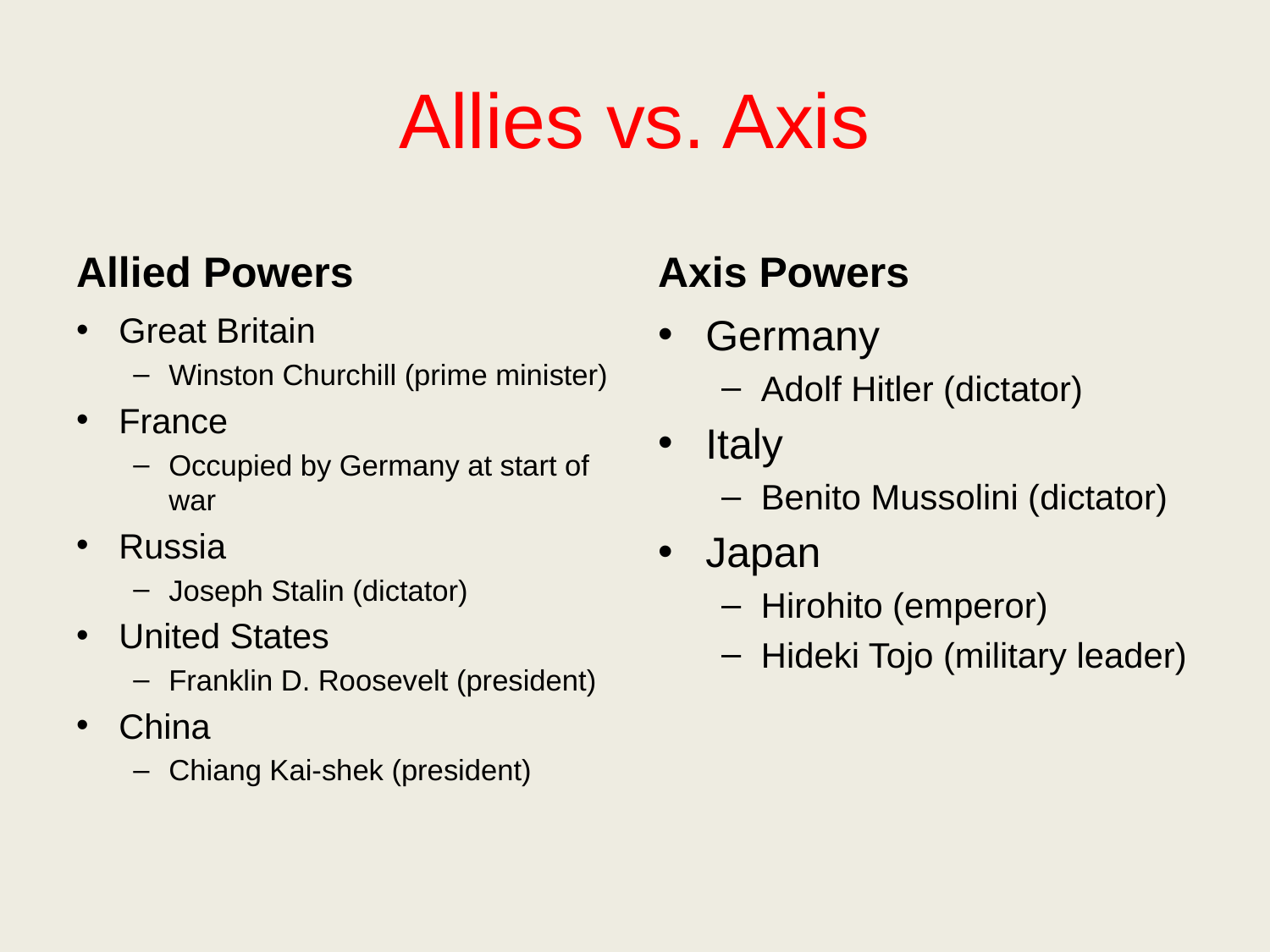

# Allies vs. Axis
Allied Powers
Axis Powers
Great Britain
Winston Churchill (prime minister)
France
Occupied by Germany at start of war
Russia
Joseph Stalin (dictator)
United States
Franklin D. Roosevelt (president)
China
Chiang Kai-shek (president)
Germany
Adolf Hitler (dictator)
Italy
Benito Mussolini (dictator)
Japan
Hirohito (emperor)
Hideki Tojo (military leader)